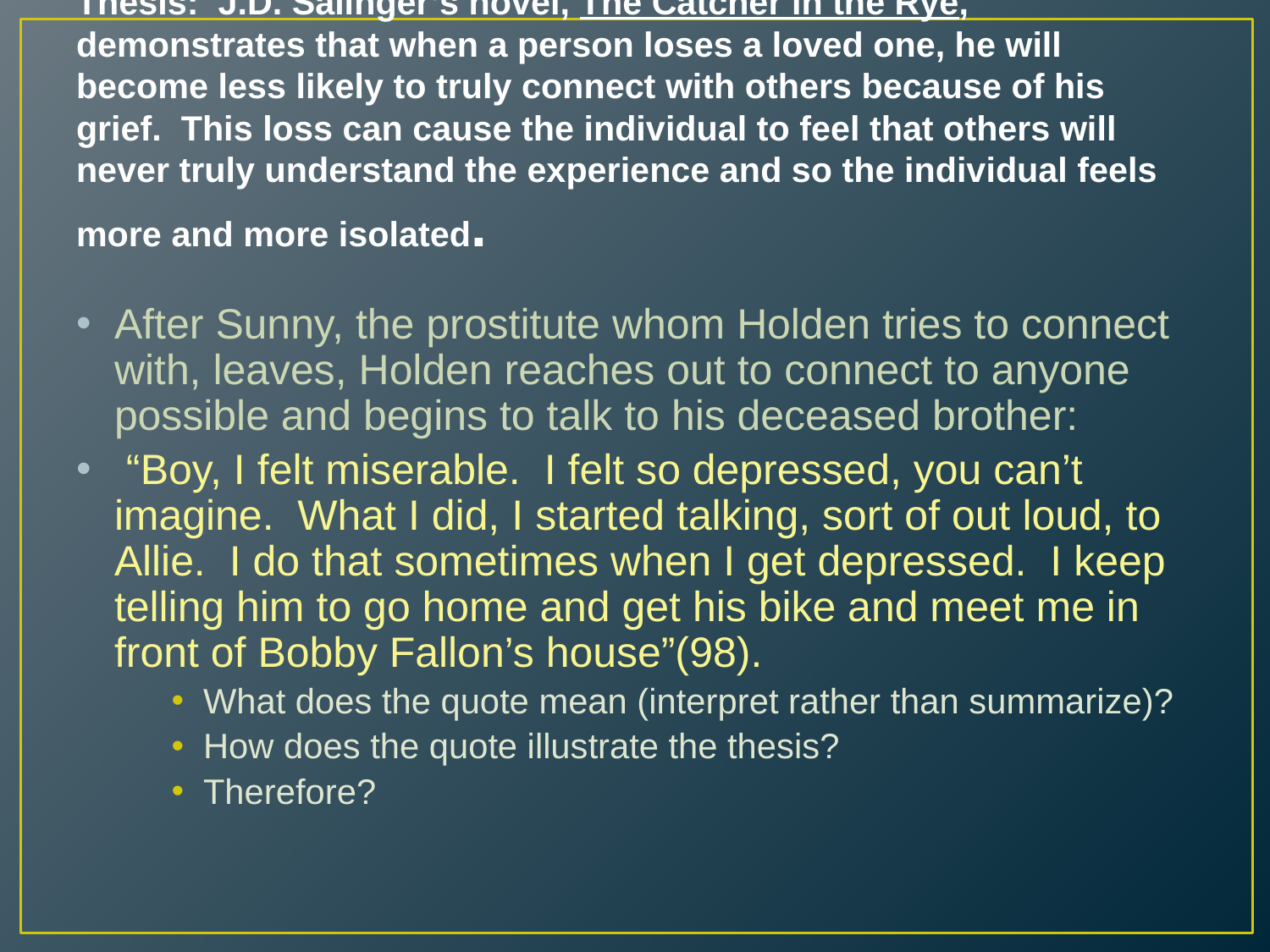

# Thesis:  J.D. Salinger’s novel, The Catcher in the Rye, demonstrates that when a person loses a loved one, he will become less likely to truly connect with others because of his grief.  This loss can cause the individual to feel that others will never truly understand the experience and so the individual feels more and more isolated.
After Sunny, the prostitute whom Holden tries to connect with, leaves, Holden reaches out to connect to anyone possible and begins to talk to his deceased brother:
 “Boy, I felt miserable.  I felt so depressed, you can’t imagine.  What I did, I started talking, sort of out loud, to Allie.  I do that sometimes when I get depressed.  I keep telling him to go home and get his bike and meet me in front of Bobby Fallon’s house”(98).
What does the quote mean (interpret rather than summarize)?
How does the quote illustrate the thesis?
Therefore?